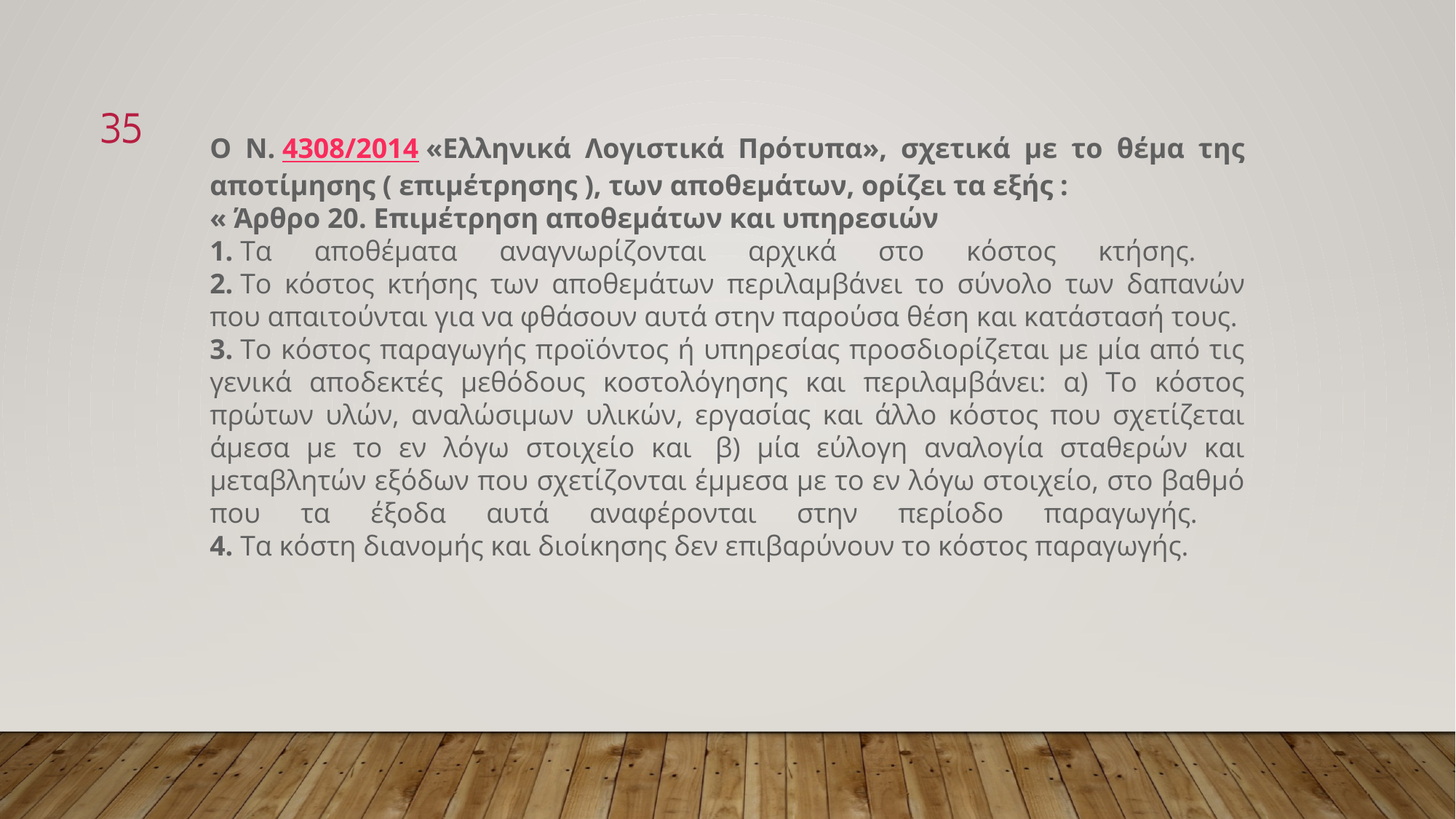

35
Ο Ν. 4308/2014 «Ελληνικά Λογιστικά Πρότυπα», σχετικά με το θέμα της αποτίμησης ( επιμέτρησης ), των αποθεμάτων, ορίζει τα εξής :
« Άρθρο 20. Επιμέτρηση αποθεμάτων και υπηρεσιών
﻿1. Τα αποθέματα αναγνωρίζονται αρχικά στο κόστος κτήσης.  
﻿2. Το κόστος κτήσης των αποθεμάτων περιλαμβάνει το σύνολο των δαπανών που απαιτούνται για να φθάσουν αυτά στην παρούσα θέση και κατάστασή τους. 
﻿3. Το κόστος παραγωγής προϊόντος ή υπηρεσίας προσδιορίζεται με μία από τις γενικά αποδεκτές μεθόδους κοστολόγησης και περιλαμβάνει: α) Το κόστος πρώτων υλών, αναλώσιμων υλικών, εργασίας και άλλο κόστος που σχετίζεται άμεσα με το εν λόγω στοιχείο και  β) μία εύλογη αναλογία σταθερών και μεταβλητών εξόδων που σχετίζονται έμμεσα με το εν λόγω στοιχείο, στο βαθμό που τα έξοδα αυτά αναφέρονται στην περίοδο παραγωγής.  
﻿4. Τα κόστη διανομής και διοίκησης δεν επιβαρύνουν το κόστος παραγωγής.